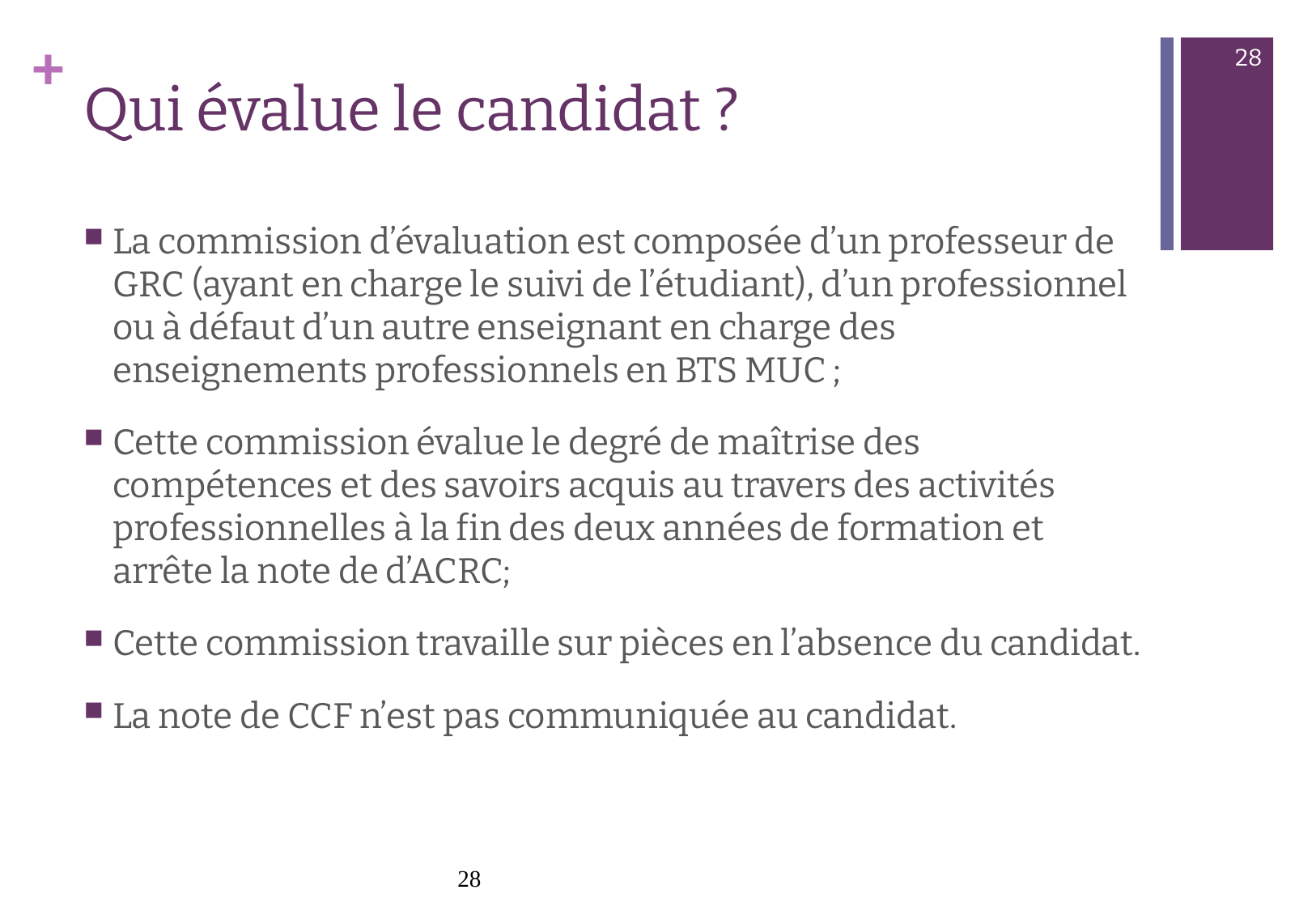

28
# Qui évalue le candidat ?
La commission d’évaluation est composée d’un professeur de GRC (ayant en charge le suivi de l’étudiant), d’un professionnel ou à défaut d’un autre enseignant en charge des enseignements professionnels en BTS MUC ;
Cette commission évalue le degré de maîtrise des compétences et des savoirs acquis au travers des activités professionnelles à la fin des deux années de formation et arrête la note de d’ACRC;
Cette commission travaille sur pièces en l’absence du candidat.
La note de CCF n’est pas communiquée au candidat.

28